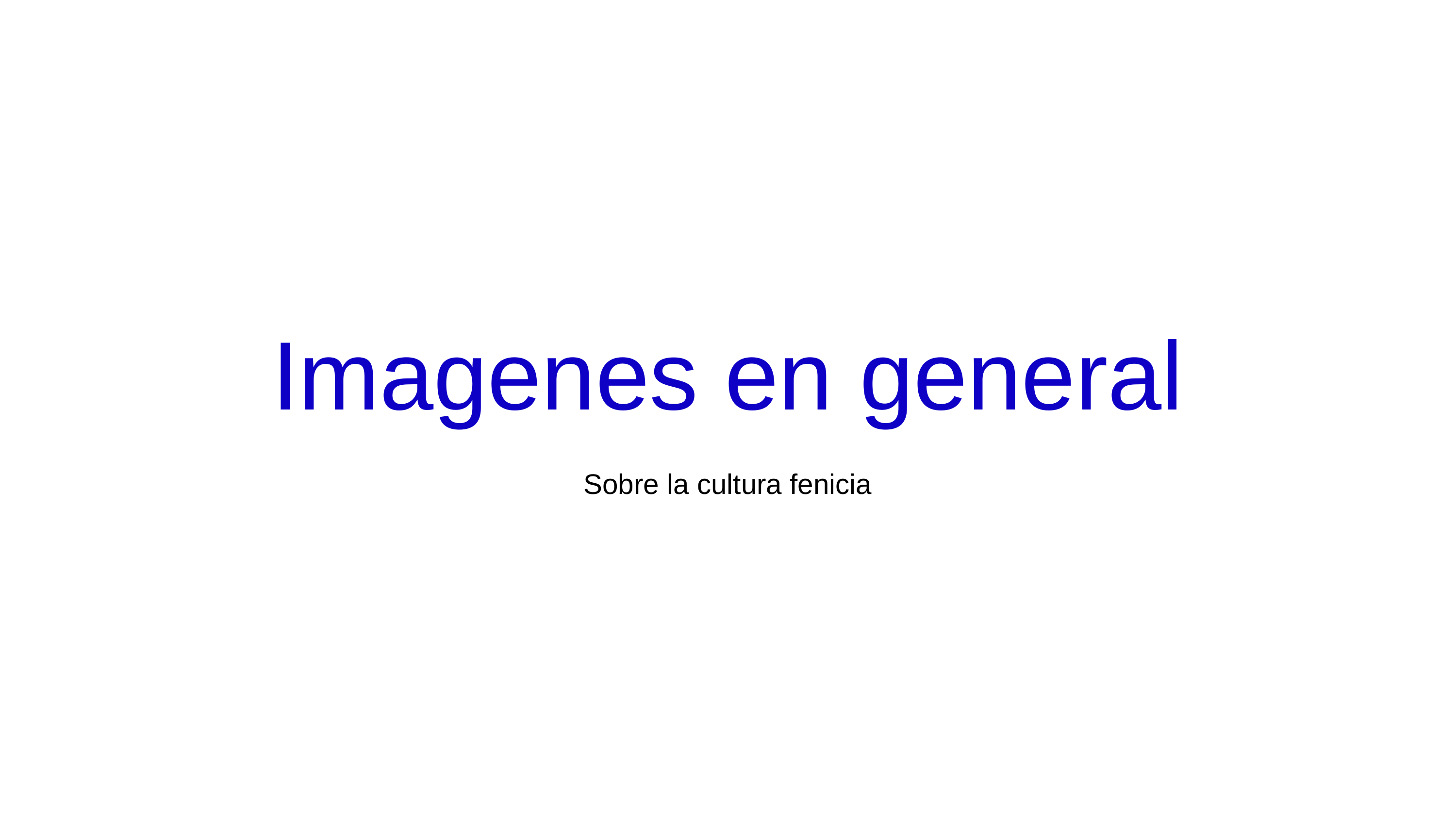

Imagenes en general
Sobre la cultura fenicia